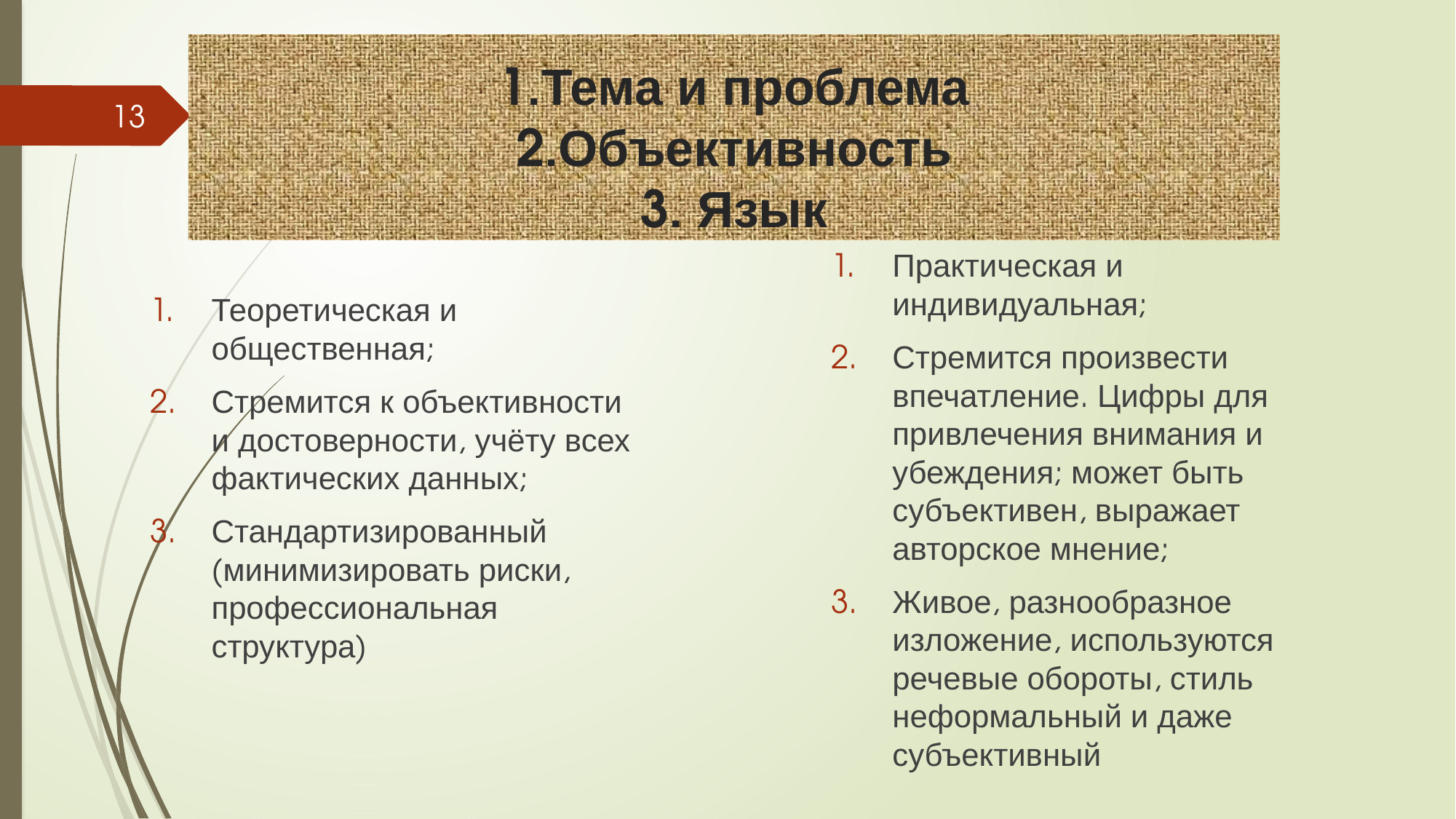

# 1.Тема и проблема 2.Объективность 3. Язык
13
Практическая и индивидуальная;
Стремится произвести впечатление. Цифры для привлечения внимания и убеждения; может быть субъективен, выражает авторское мнение;
Живое, разнообразное изложение, используются речевые обороты, стиль неформальный и даже субъективный
Теоретическая и общественная;
Стремится к объективности и достоверности, учёту всех фактических данных;
Стандартизированный (минимизировать риски, профессиональная структура)